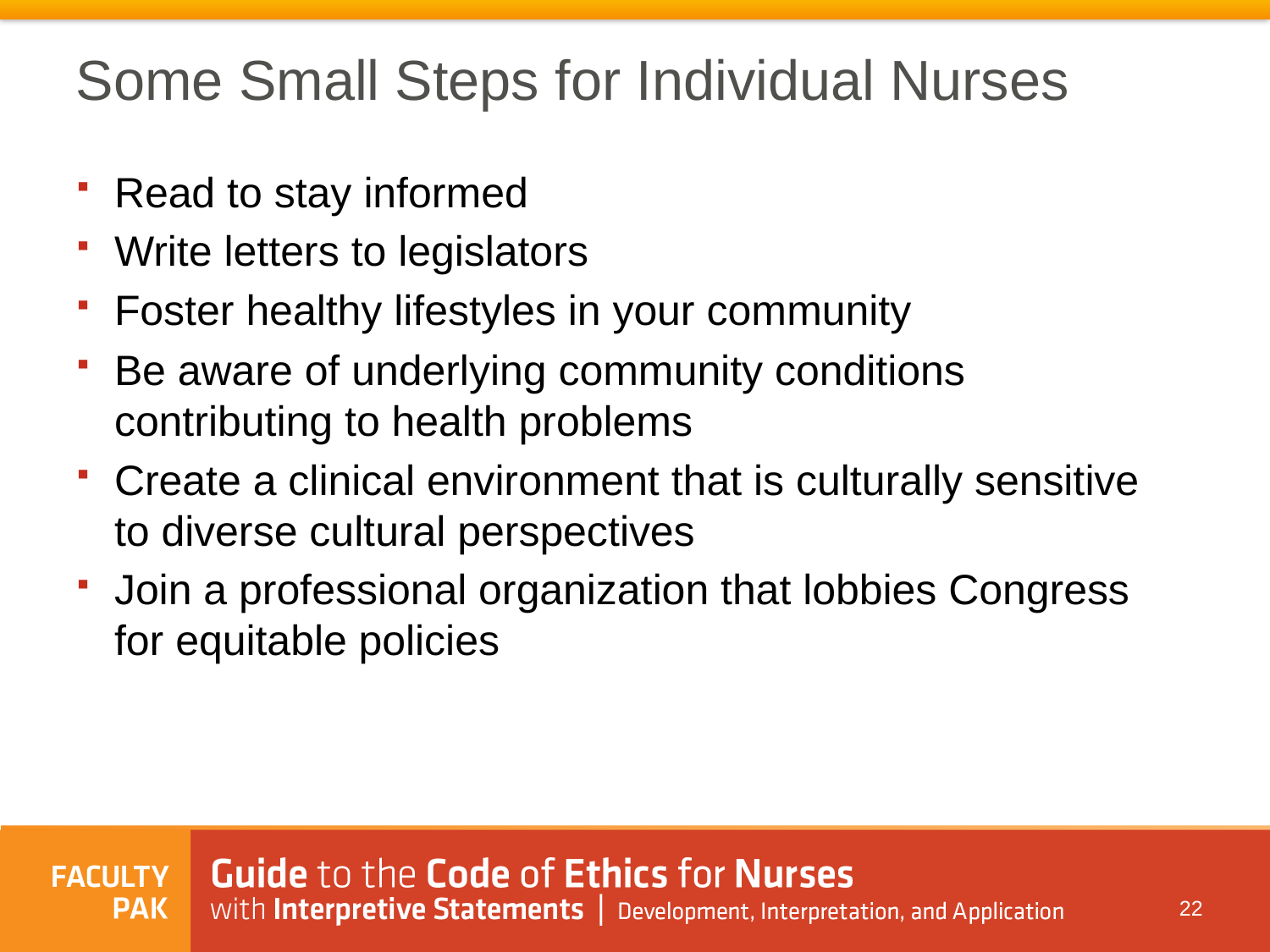

Some Small Steps for Individual Nurses
Read to stay informed
Write letters to legislators
Foster healthy lifestyles in your community
Be aware of underlying community conditions contributing to health problems
Create a clinical environment that is culturally sensitive to diverse cultural perspectives
Join a professional organization that lobbies Congress for equitable policies

22